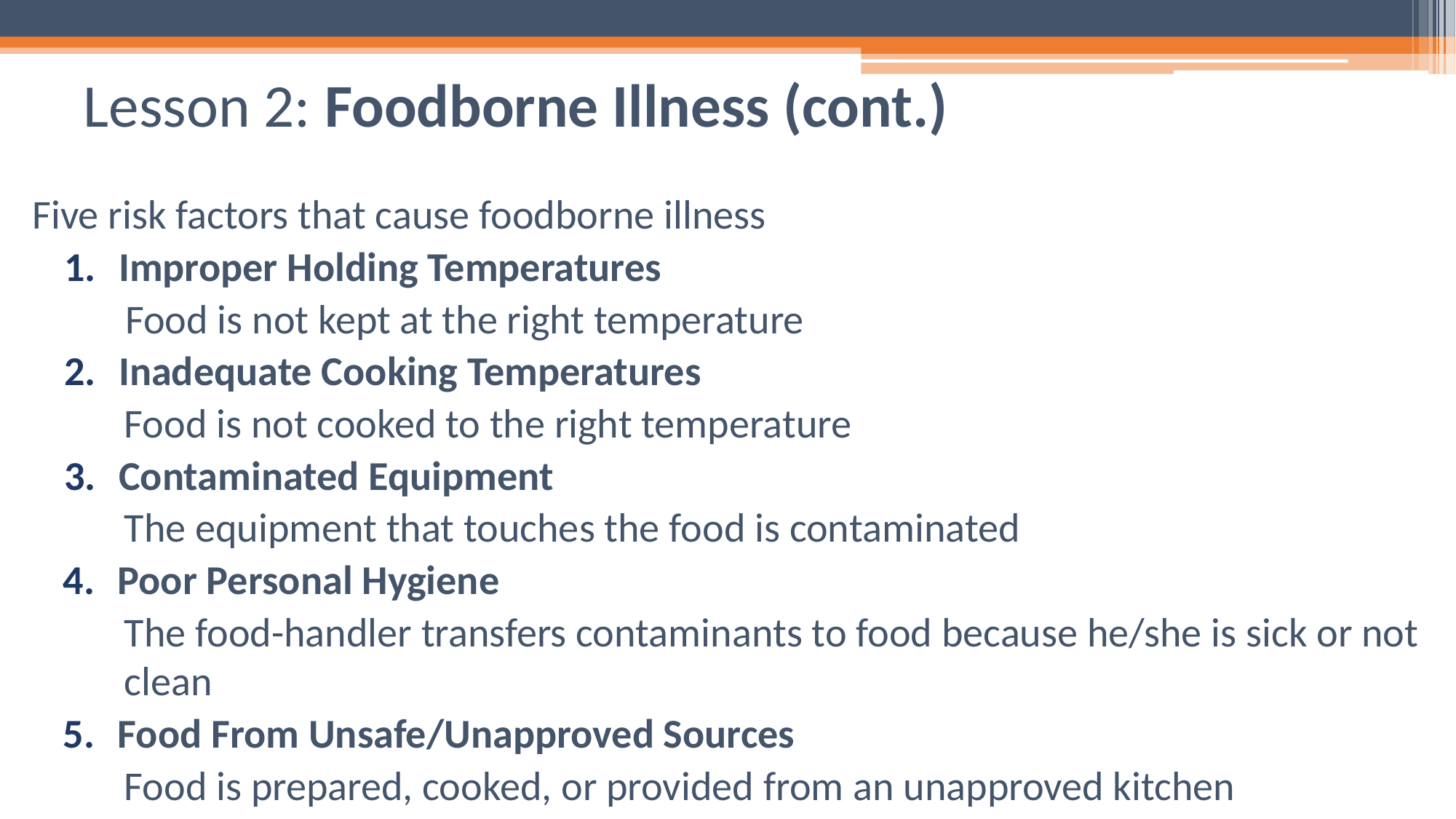

# Lesson 2: Foodborne Illness (cont.)
Five risk factors that cause foodborne illness
Improper Holding Temperatures
Food is not kept at the right temperature
Inadequate Cooking Temperatures
Food is not cooked to the right temperature
Contaminated Equipment
The equipment that touches the food is contaminated
Poor Personal Hygiene
The food-handler transfers contaminants to food because he/she is sick or not clean
Food From Unsafe/Unapproved Sources
Food is prepared, cooked, or provided from an unapproved kitchen